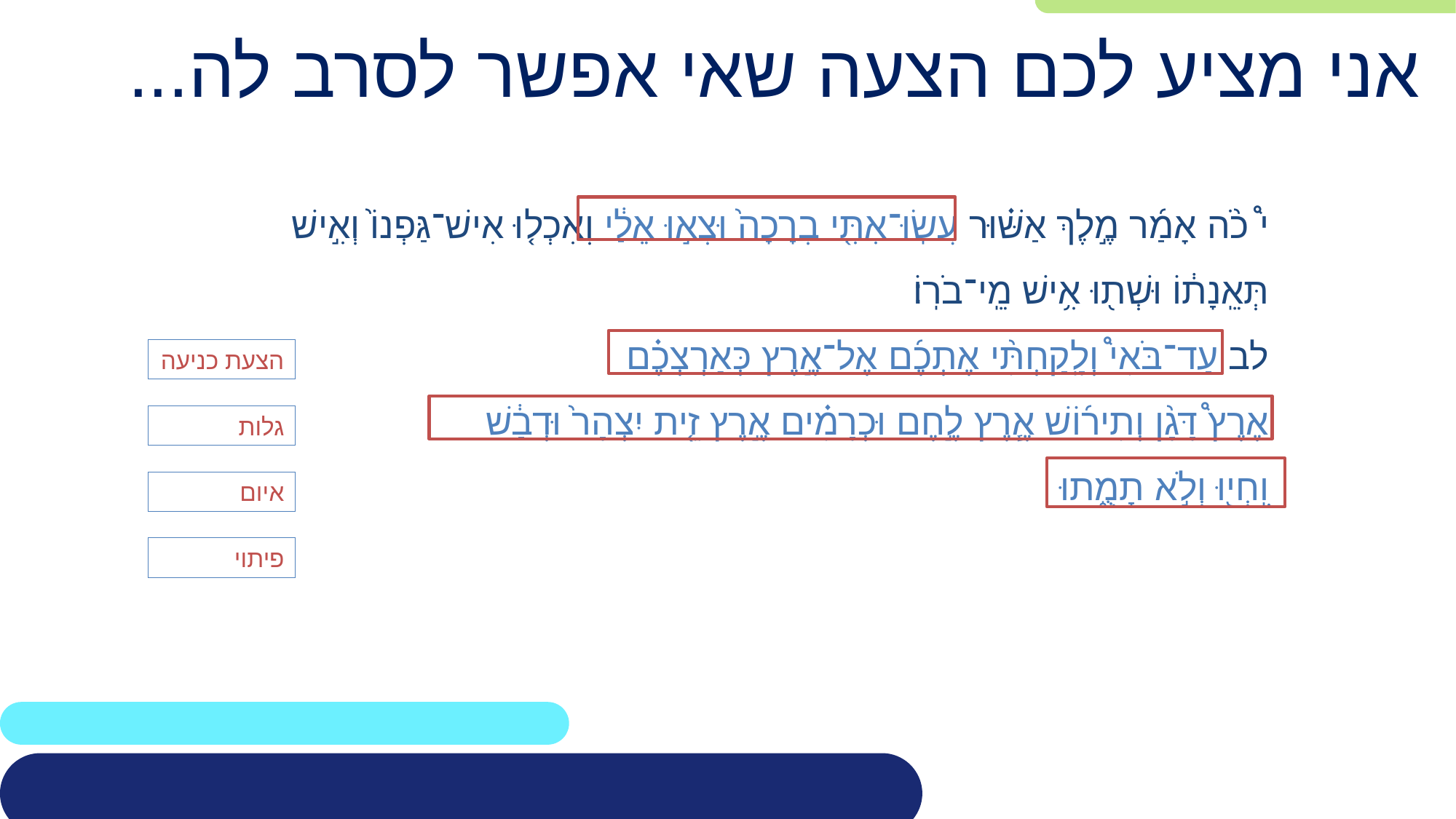

# אני מציע לכם הצעה שאי אפשר לסרב לה...
י֩ כֹ֨ה אָמַ֜ר מֶ֣לֶךְ אַשּׁ֗וּר עֲשֽׂוּ־אִתִּ֤י בְרָכָה֙ וּצְא֣וּ אֵלַ֔י וְאִכְל֤וּ אִישׁ־גַּפְנוֹ֙ וְאִ֣ישׁ תְּאֵֽנָת֔וֹ וּשְׁת֖וּ אִ֥ישׁ מֵֽי־בֹרֽוֹ׃
לב עַד־בֹּאִי֩ וְלָֽקַחְתִּ֨י אֶתְכֶ֜ם אֶל־אֶ֣רֶץ כְּאַרְצְכֶ֗ם
אֶרֶץ֩ דָּגָ֨ן וְתִיר֜וֹשׁ אֶ֧רֶץ לֶ֣חֶם וּכְרָמִ֗ים אֶ֣רֶץ זֵ֤ית יִצְהָר֙ וּדְבַ֔שׁ
וִֽחְי֖וּ וְלֹ֣א תָמֻ֑תוּ

הצעת כניעה

גלות

איום
פיתוי